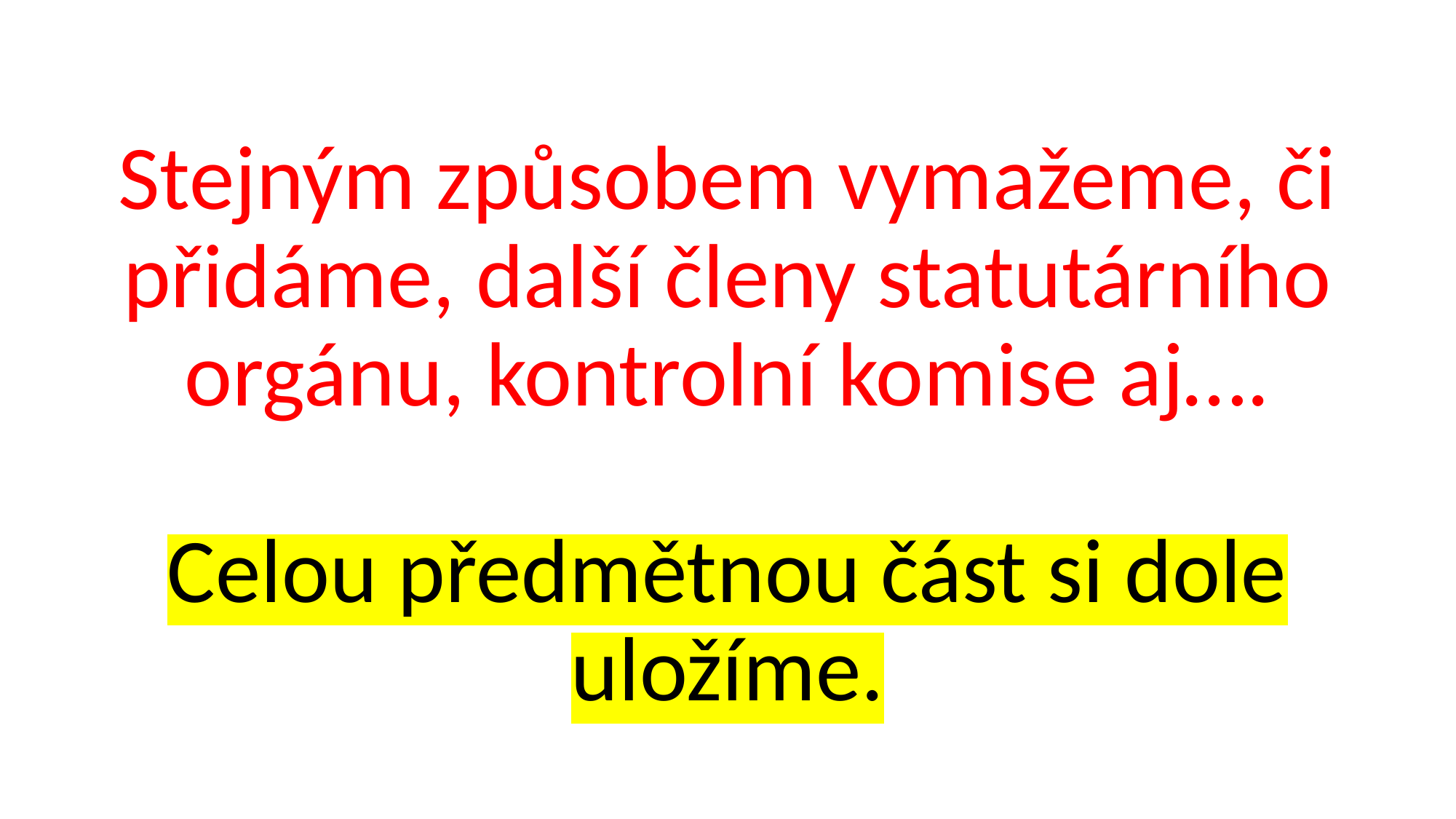

# Stejným způsobem vymažeme, či přidáme, další členy statutárního orgánu, kontrolní komise aj…. Celou předmětnou část si dole uložíme.